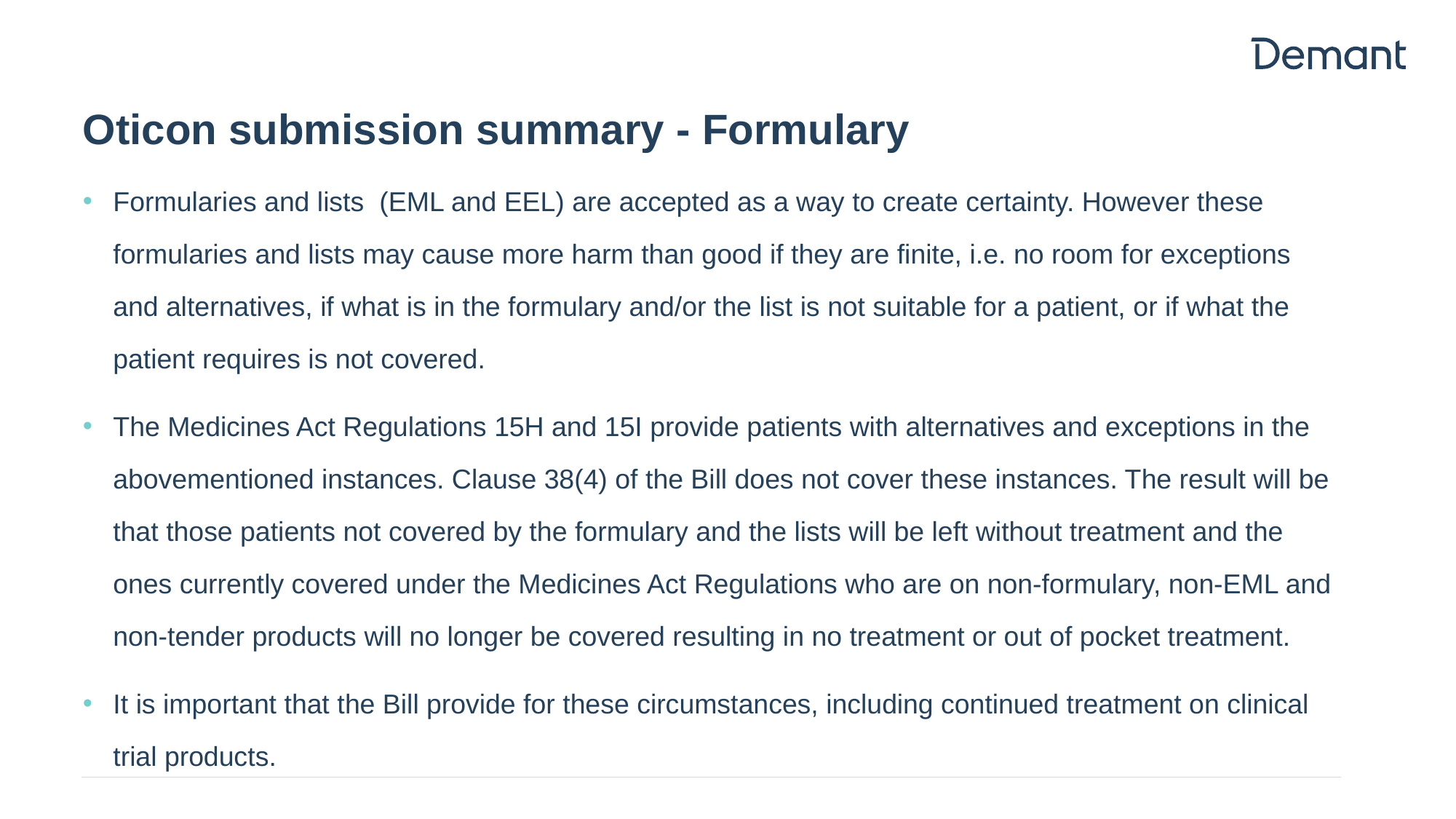

# Oticon submission summary - Formulary
Formularies and lists  (EML and EEL) are accepted as a way to create certainty. However these formularies and lists may cause more harm than good if they are finite, i.e. no room for exceptions and alternatives, if what is in the formulary and/or the list is not suitable for a patient, or if what the patient requires is not covered.
The Medicines Act Regulations 15H and 15I provide patients with alternatives and exceptions in the abovementioned instances. Clause 38(4) of the Bill does not cover these instances. The result will be that those patients not covered by the formulary and the lists will be left without treatment and the ones currently covered under the Medicines Act Regulations who are on non-formulary, non-EML and non-tender products will no longer be covered resulting in no treatment or out of pocket treatment.
It is important that the Bill provide for these circumstances, including continued treatment on clinical trial products.